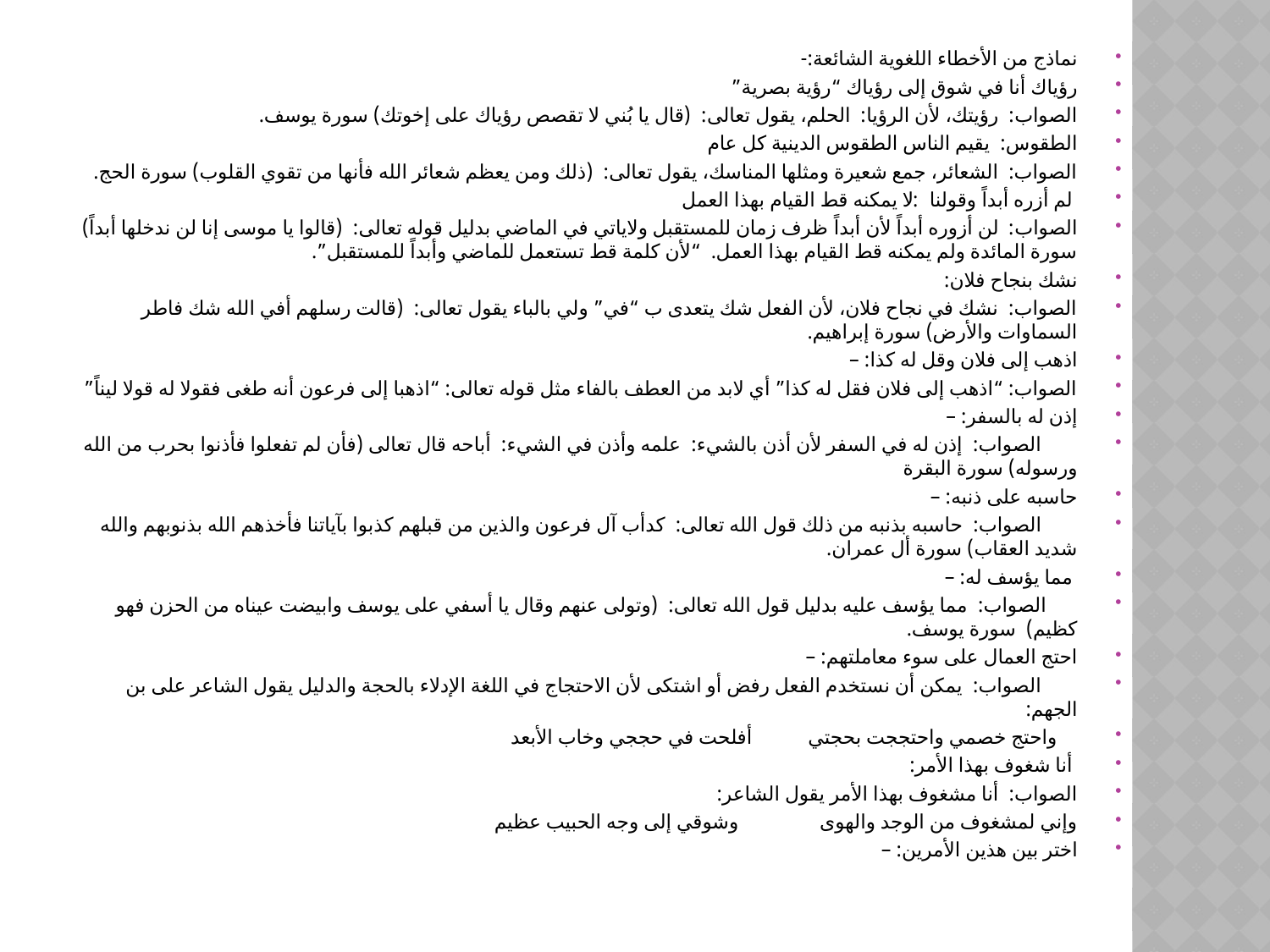

نماذج من الأخطاء اللغوية الشائعة:-
رؤياك أنا في شوق إلى رؤياك “رؤية بصرية”
الصواب:  رؤيتك، لأن الرؤيا:  الحلم، يقول تعالى:  (قال يا بُني لا تقصص رؤياك على إخوتك) سورة يوسف.
الطقوس:  يقيم الناس الطقوس الدينية كل عام
الصواب:  الشعائر، جمع شعيرة ومثلها المناسك، يقول تعالى:  (ذلك ومن يعظم شعائر الله فأنها من تقوي القلوب) سورة الحج.
 لم أزره أبداً وقولنا:  لا يمكنه قط القيام بهذا العمل
الصواب:  لن أزوره أبداً لأن أبداً ظرف زمان للمستقبل ولاياتي في الماضي بدليل قوله تعالى:  (قالوا يا موسى إنا لن ندخلها أبداً) سورة المائدة ولم يمكنه قط القيام بهذا العمل.  “لأن كلمة قط تستعمل للماضي وأبداً للمستقبل”.
نشك بنجاح فلان:
الصواب:  نشك في نجاح فلان، لأن الفعل شك يتعدى ب “في” ولي بالباء يقول تعالى:  (قالت رسلهم أفي الله شك فاطر السماوات والأرض) سورة إبراهيم.
اذهب إلى فلان وقل له كذا: –
الصواب: “اذهب إلى فلان فقل له كذا” أي لابد من العطف بالفاء مثل قوله تعالى: “اذهبا إلى فرعون أنه طغى فقولا له قولا ليناً”
إذن له بالسفر: –
       الصواب:  إذن له في السفر لأن أذن بالشيء:  علمه وأذن في الشيء:  أباحه قال تعالى (فأن لم تفعلوا فأذنوا بحرب من الله ورسوله) سورة البقرة
حاسبه على ذنبه: –
       الصواب:  حاسبه بذنبه من ذلك قول الله تعالى:  كدأب آل فرعون والذين من قبلهم كذبوا بآياتنا فأخذهم الله بذنوبهم والله شديد العقاب) سورة أل عمران.
 مما يؤسف له: –
      الصواب:  مما يؤسف عليه بدليل قول الله تعالى:  (وتولى عنهم وقال يا أسفي على يوسف وابيضت عيناه من الحزن فهو كظيم)  سورة يوسف.
احتج العمال على سوء معاملتهم: –
       الصواب:  يمكن أن نستخدم الفعل رفض أو اشتكى لأن الاحتجاج في اللغة الإدلاء بالحجة والدليل يقول الشاعر على بن الجهم:
    واحتج خصمي واحتججت بحجتي           أفلحت في حججي وخاب الأبعد
 أنا شغوف بهذا الأمر:
الصواب:  أنا مشغوف بهذا الأمر يقول الشاعر:
وإني لمشغوف من الوجد والهوى                وشوقي إلى وجه الحبيب عظيم
اختر بين هذين الأمرين: –

#